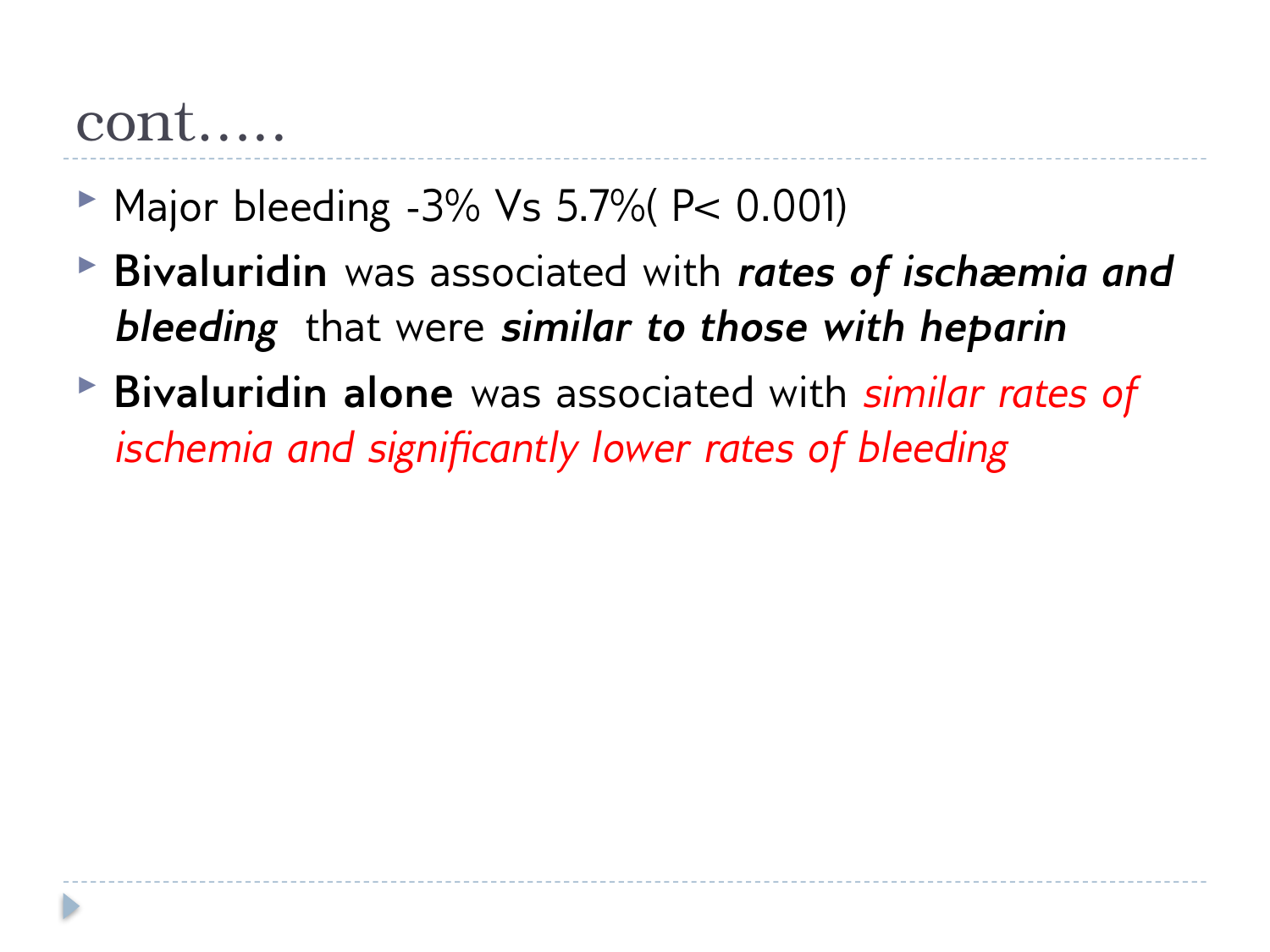

# cont…..
Major bleeding -3% Vs 5.7%( P< 0.001)
Bivaluridin was associated with rates of ischaemia and bleeding  that were similar to those with heparin
Bivaluridin alone was associated with similar rates of ischemia and significantly lower rates of bleeding